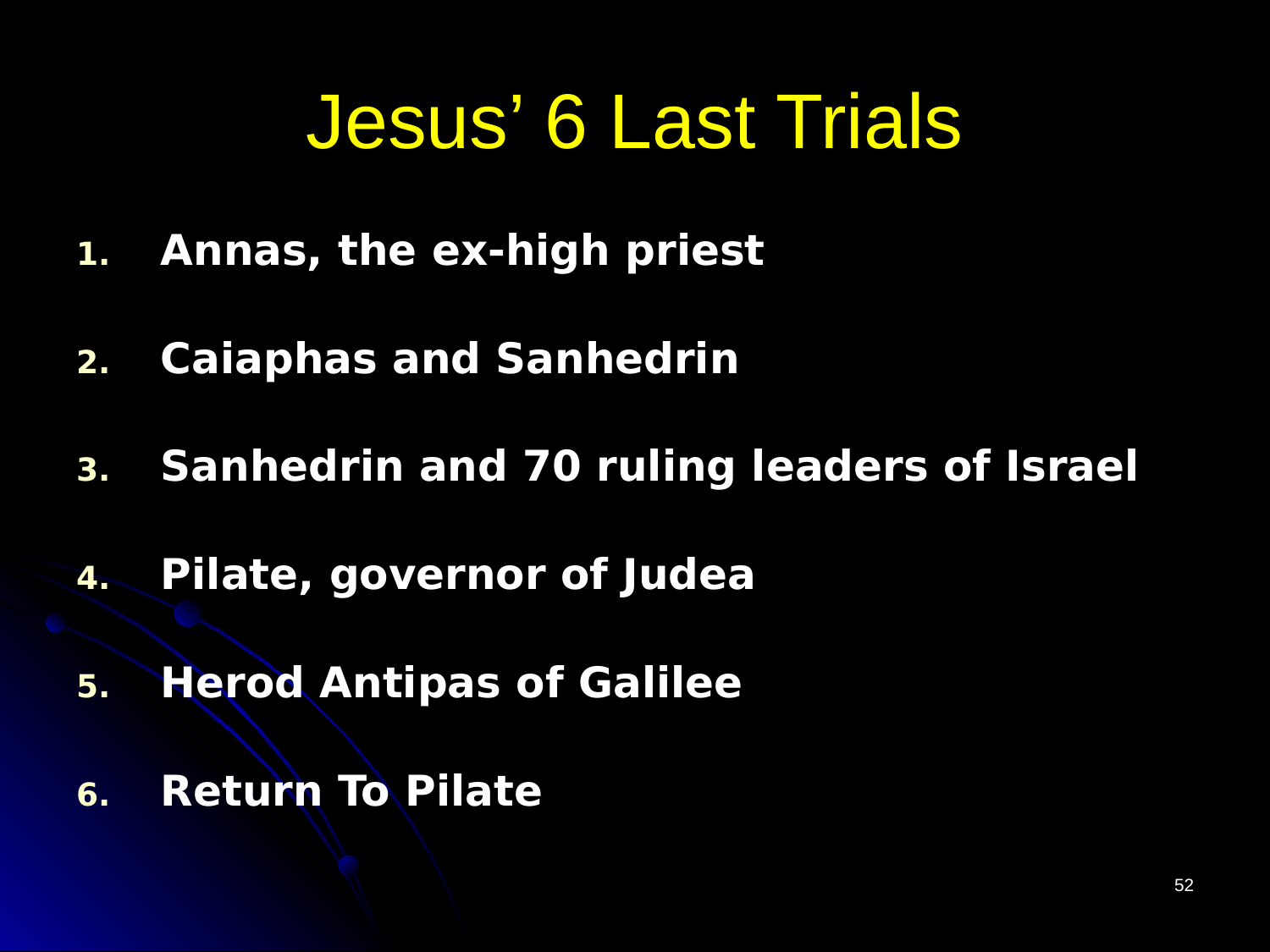

# Jesus’ 6 Last Trials
Annas, the ex-high priest

Caiaphas and Sanhedrin

Sanhedrin and 70 ruling leaders of Israel

Pilate, governor of Judea

Herod Antipas of Galilee

Return To Pilate
52